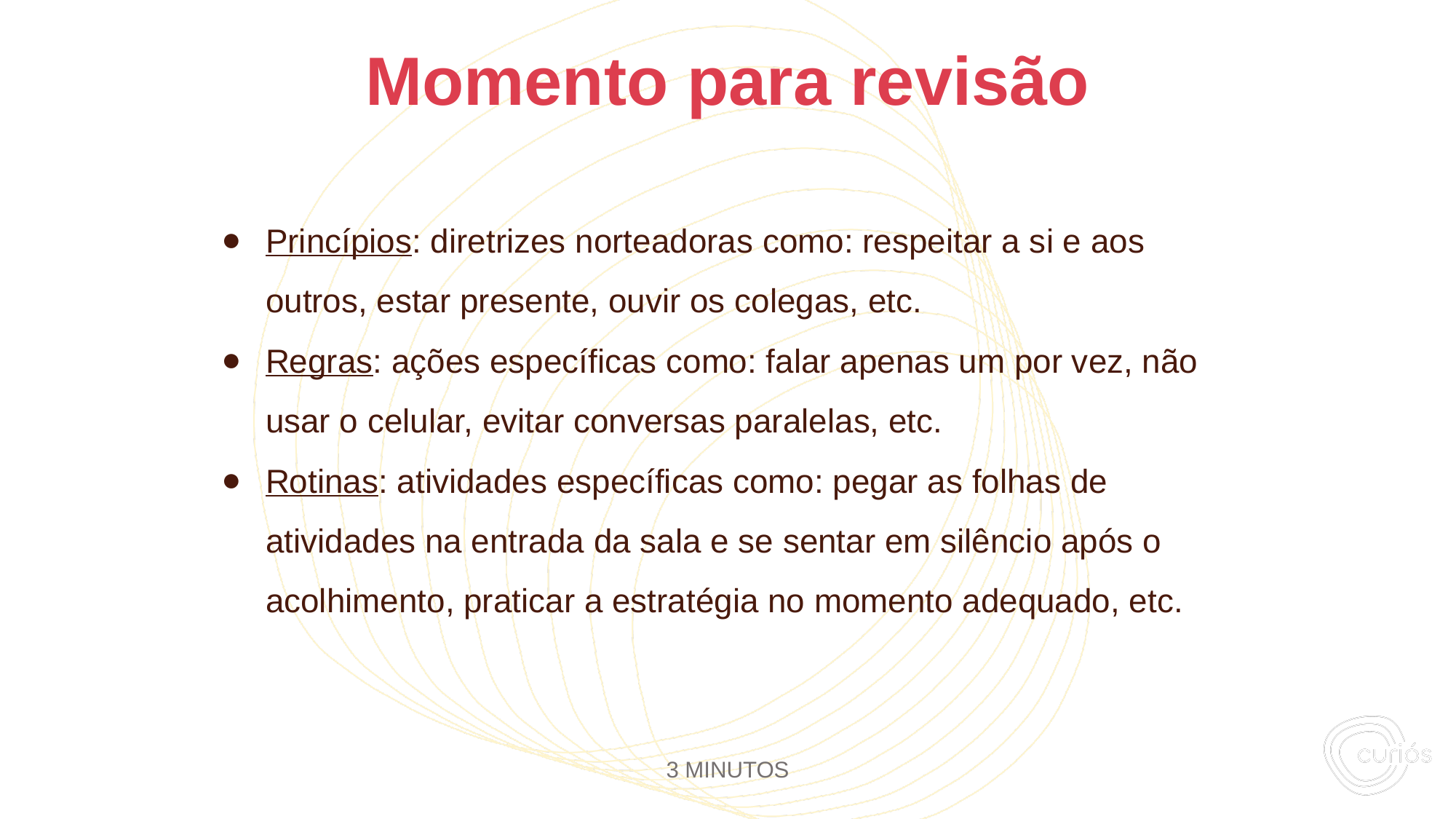

Princípios: diretrizes norteadoras como: respeitar a si e aos outros, estar presente, ouvir os colegas, etc.
Regras: ações específicas como: falar apenas um por vez, não usar o celular, evitar conversas paralelas, etc.
Rotinas: atividades específicas como: pegar as folhas de atividades na entrada da sala e se sentar em silêncio após o acolhimento, praticar a estratégia no momento adequado, etc.
# Momento para revisão
3 MINUTOS